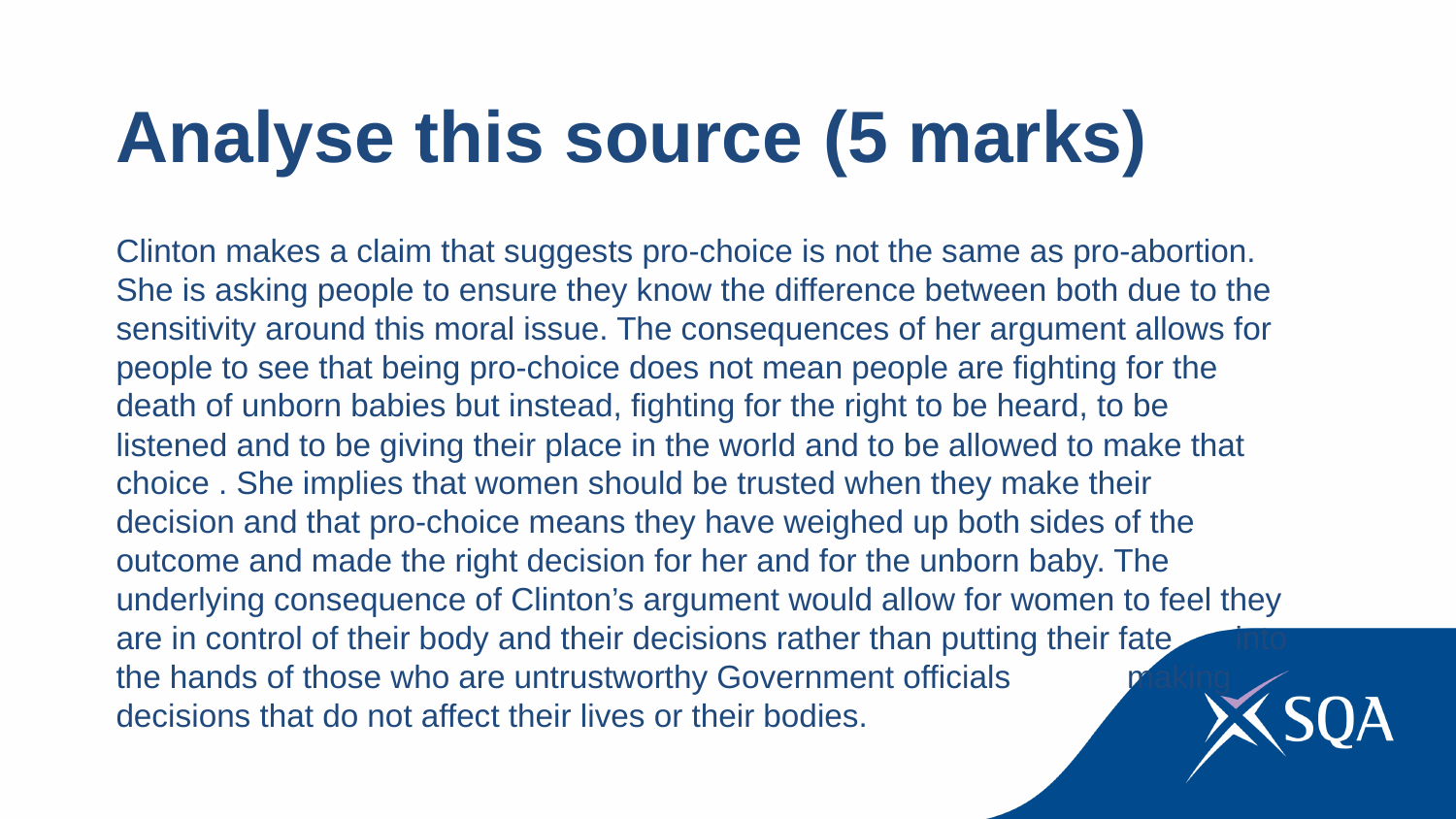

Analyse this source (5 marks)
Clinton makes a claim that suggests pro-choice is not the same as pro-abortion. She is asking people to ensure they know the difference between both due to the sensitivity around this moral issue. The consequences of her argument allows for people to see that being pro-choice does not mean people are fighting for the death of unborn babies but instead, fighting for the right to be heard, to be listened and to be giving their place in the world and to be allowed to make that choice . She implies that women should be trusted when they make their decision and that pro-choice means they have weighed up both sides of the outcome and made the right decision for her and for the unborn baby. The underlying consequence of Clinton’s argument would allow for women to feel they are in control of their body and their decisions rather than putting their fate       into the hands of those who are untrustworthy Government officials             making decisions that do not affect their lives or their bodies.